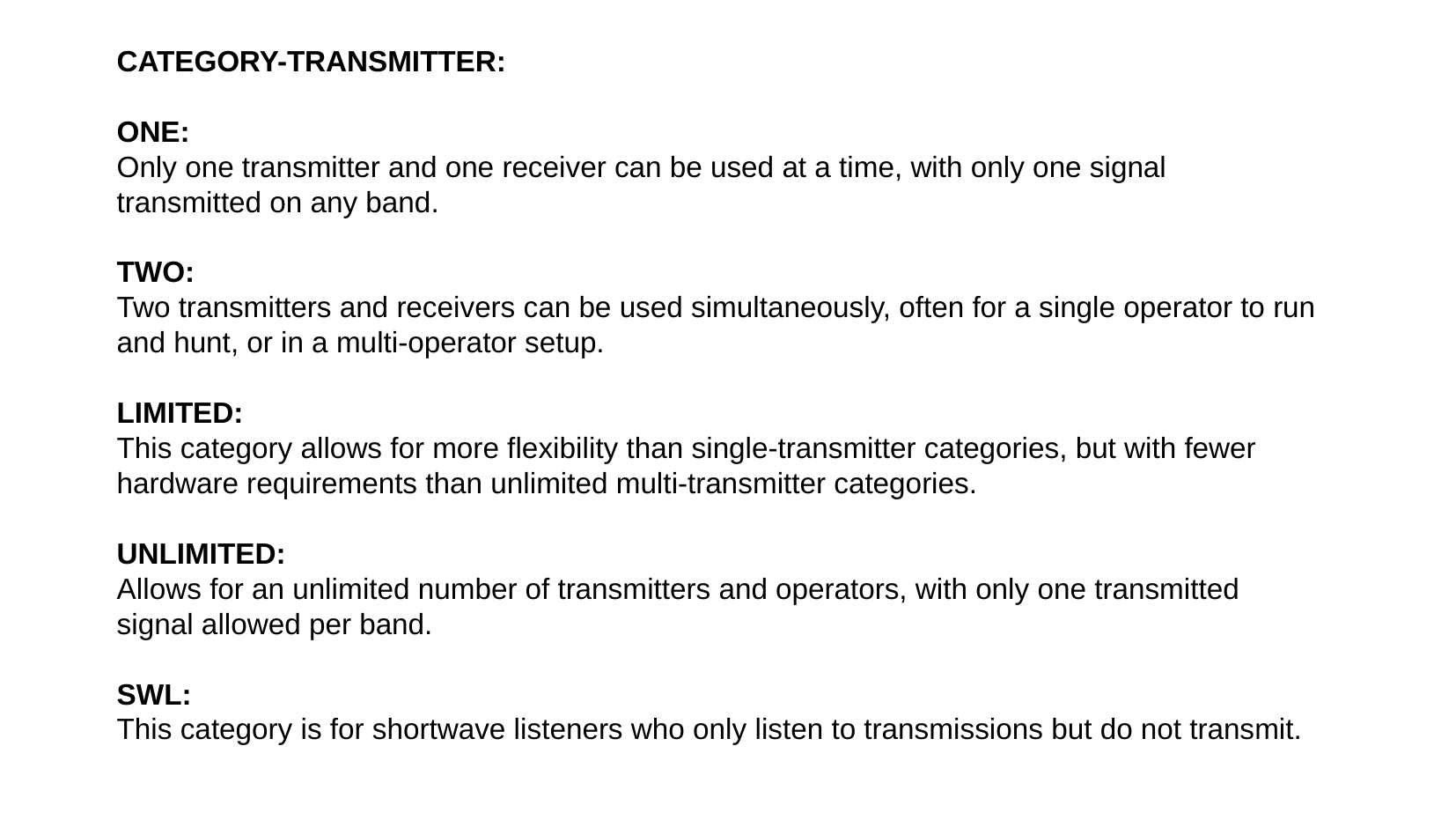

CATEGORY-TRANSMITTER:

ONE:
Only one transmitter and one receiver can be used at a time, with only one signal transmitted on any band.

TWO:
Two transmitters and receivers can be used simultaneously, often for a single operator to run and hunt, or in a multi-operator setup.

LIMITED:
This category allows for more flexibility than single-transmitter categories, but with fewer hardware requirements than unlimited multi-transmitter categories.

UNLIMITED:
Allows for an unlimited number of transmitters and operators, with only one transmitted signal allowed per band.

SWL:
This category is for shortwave listeners who only listen to transmissions but do not transmit.